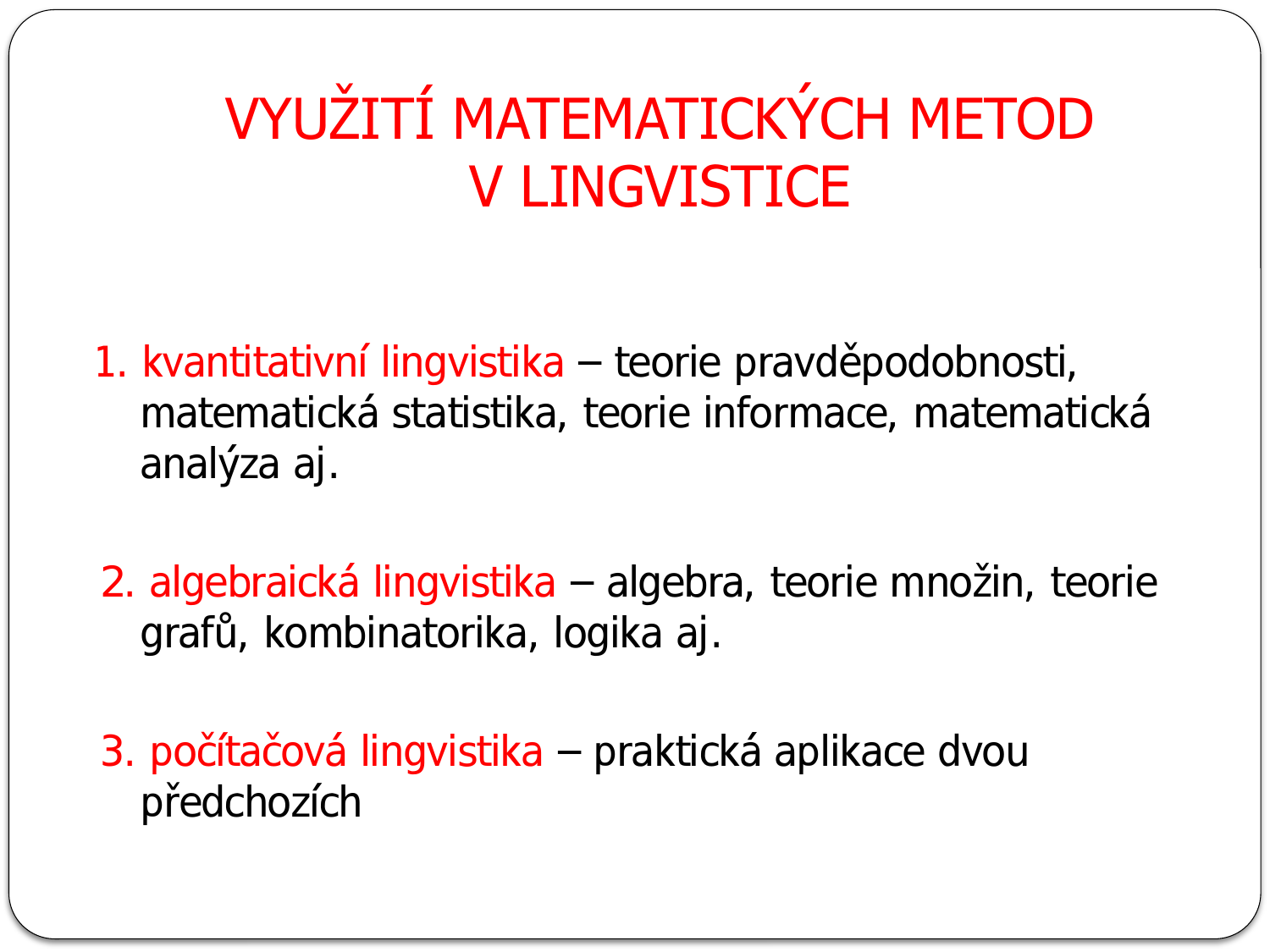

VYUŽITÍ MATEMATICKÝCH METOD V LINGVISTICE

1. kvantitativní lingvistika – teorie pravděpodobnosti, matematická statistika, teorie informace, matematická analýza aj.

2. algebraická lingvistika – algebra, teorie množin, teorie grafů, kombinatorika, logika aj.

3. počítačová lingvistika – praktická aplikace dvou předchozích